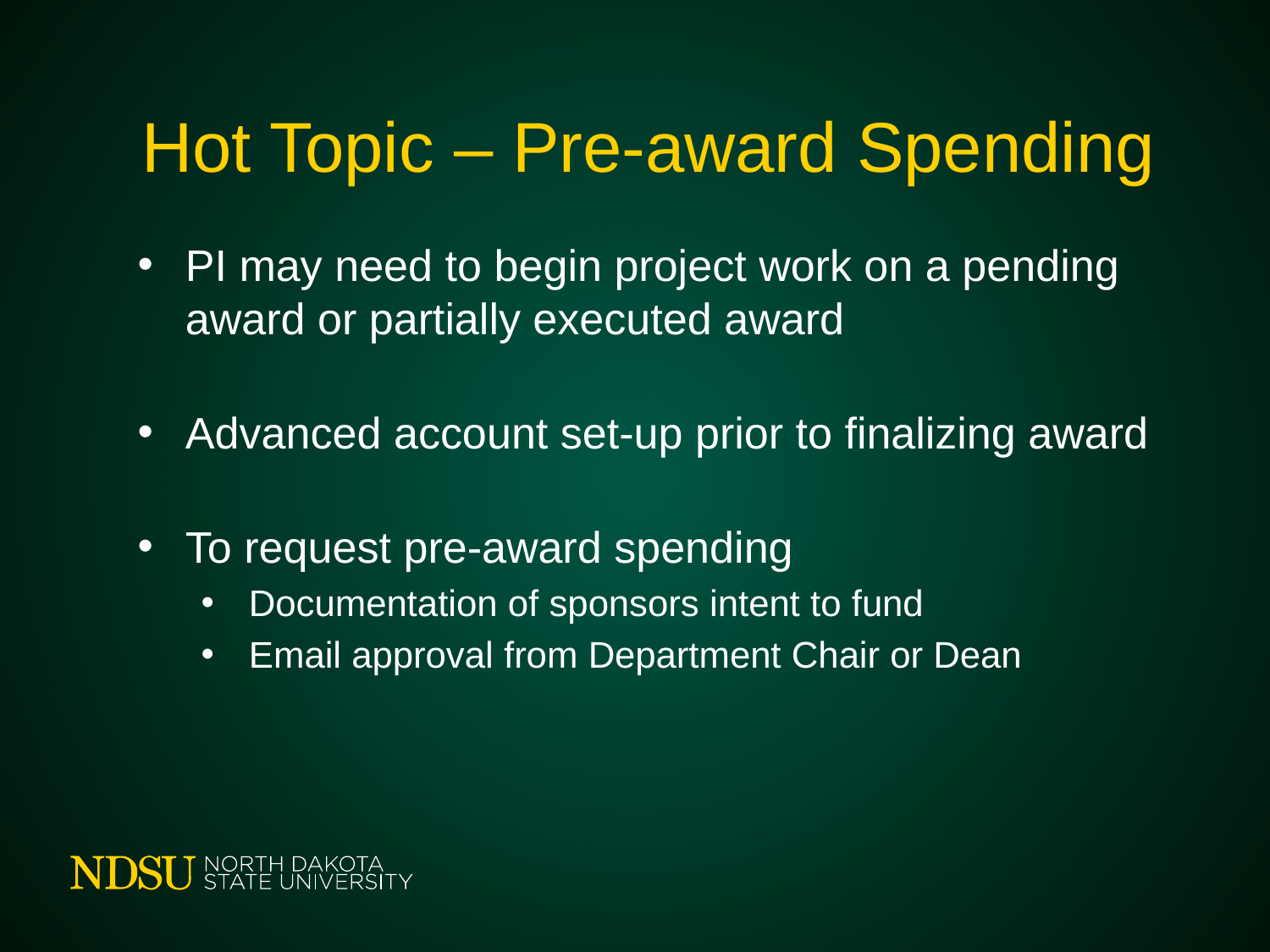

# Hot Topic – Pre-award Spending
PI may need to begin project work on a pending award or partially executed award
Advanced account set-up prior to finalizing award
To request pre-award spending
Documentation of sponsors intent to fund
Email approval from Department Chair or Dean